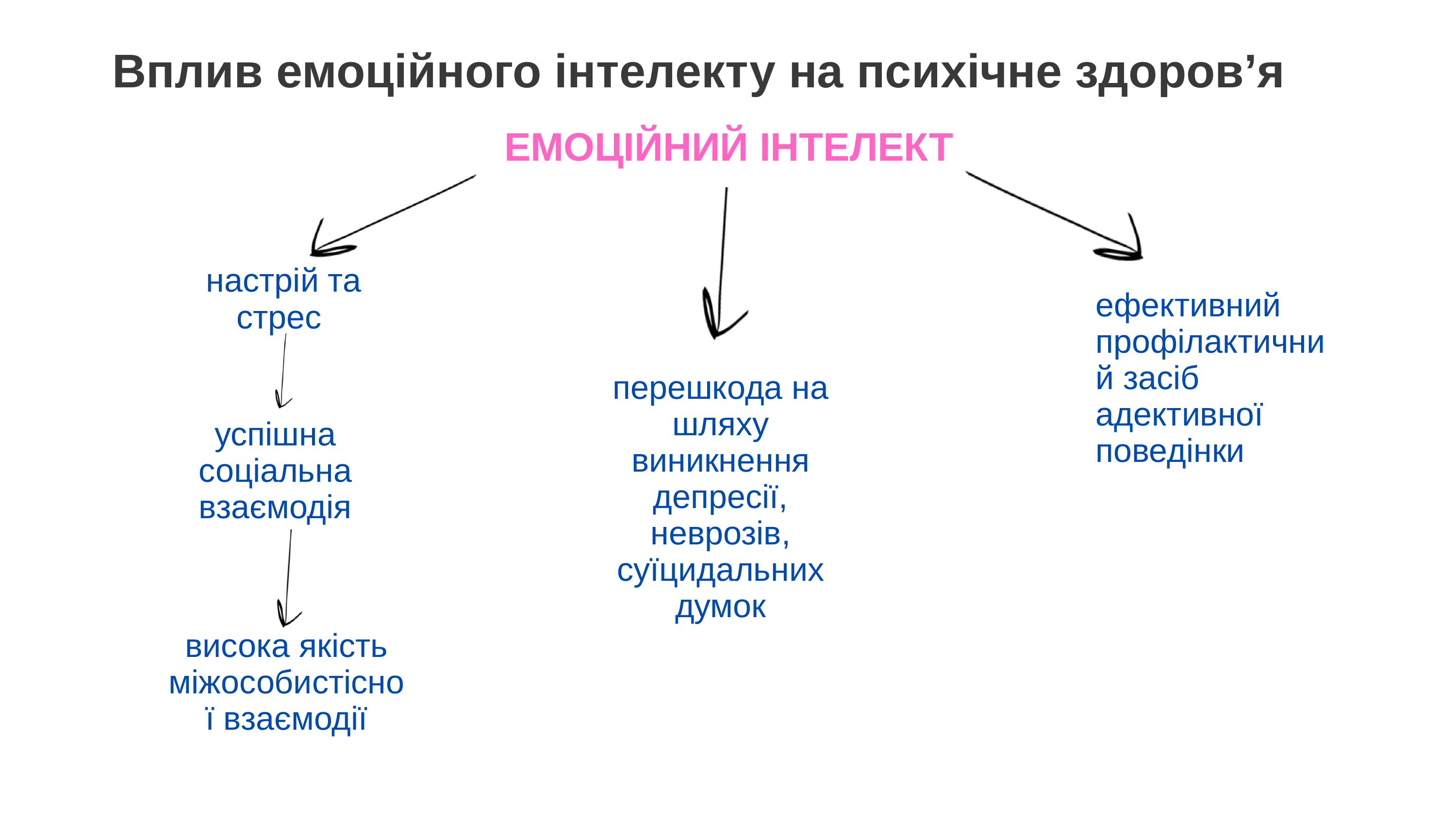

Вплив емоційного інтелекту на психічне здоров’я
ЕМОЦІЙНИЙ ІНТЕЛЕКТ

 настрій та стрес
ефективний профілактичний засіб адективної поведінки

перешкода на шляху виникнення депресії, неврозів, суїцидальних думок
успішна соціальна взаємодія

висока якість міжособистісної взаємодії